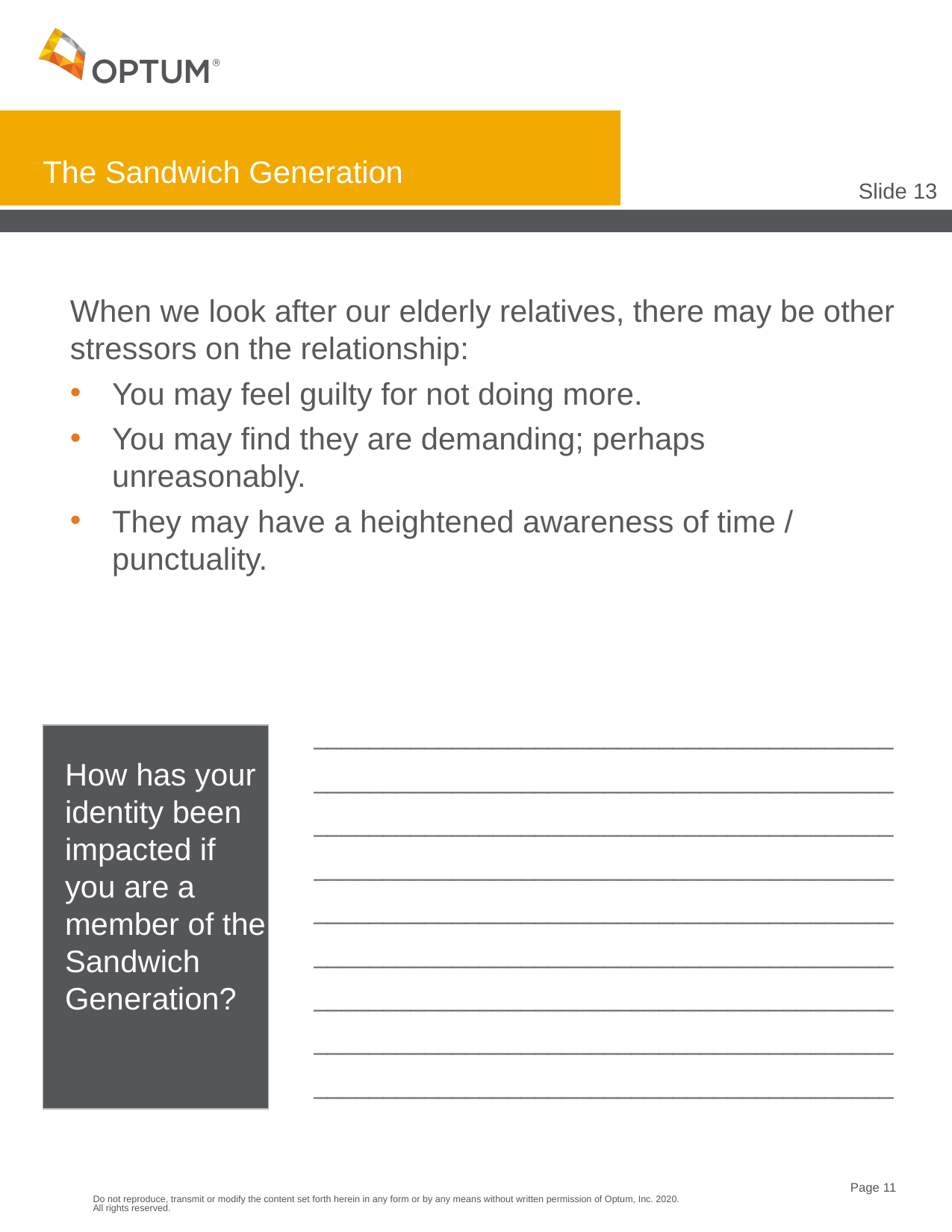

# The Sandwich Generation
Slide 13
When we look after our elderly relatives, there may be other stressors on the relationship:
You may feel guilty for not doing more.
You may find they are demanding; perhaps unreasonably.
They may have a heightened awareness of time / punctuality.
__________________________________________
__________________________________________
__________________________________________
__________________________________________
__________________________________________
__________________________________________
__________________________________________
__________________________________________
__________________________________________

How has your identity been impacted if you are a member of the Sandwich Generation?
Do not reproduce, transmit or modify the content set forth herein in any form or by any means without written permission of Optum, Inc. 2020. All rights reserved.